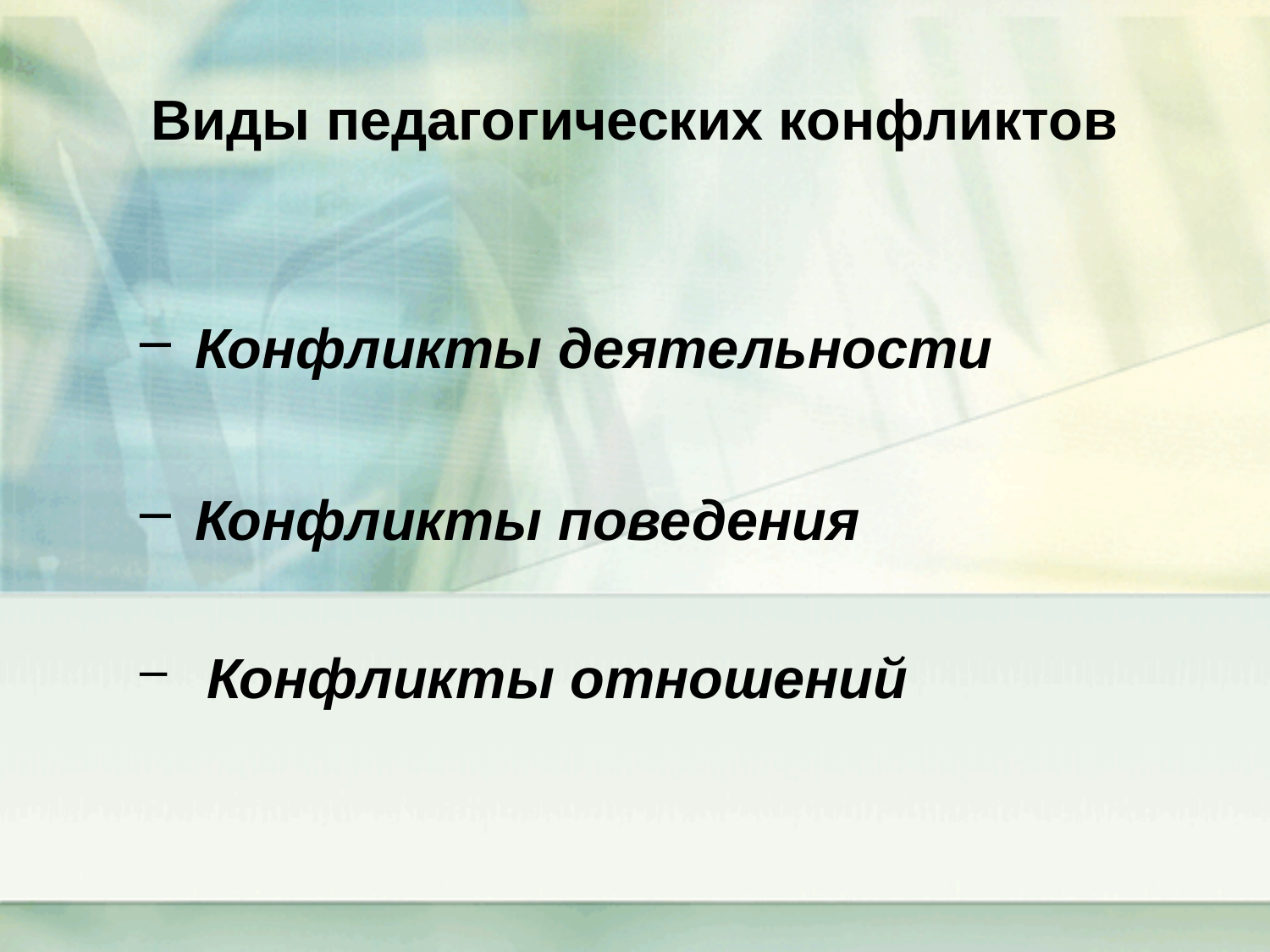

# Виды педагогических конфликтов
 Конфликты деятельности

 Конфликты поведения

  Конфликты отношений